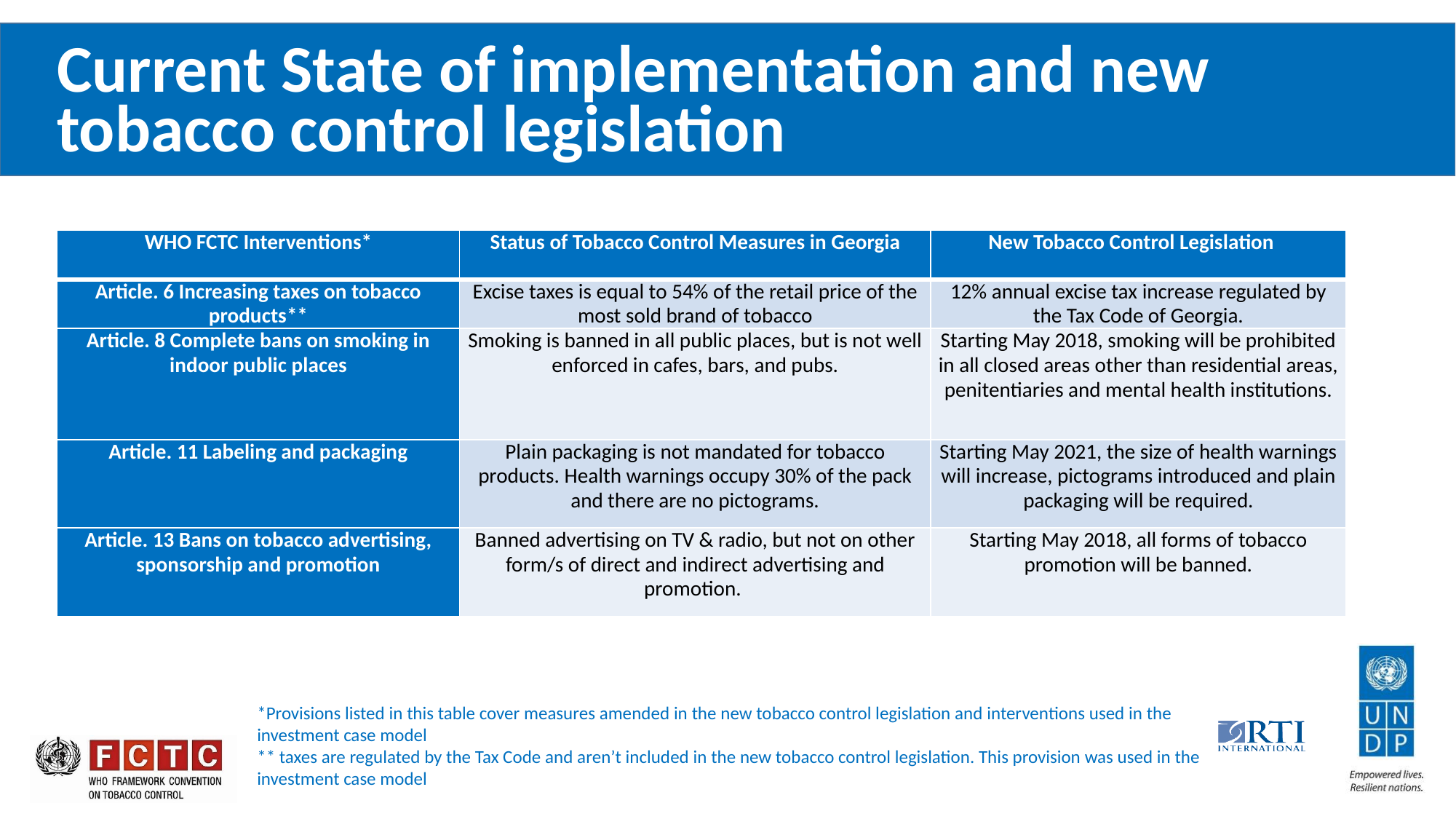

# Current State of implementation and new tobacco control legislation
| WHO FCTC Interventions\* | Status of Tobacco Control Measures in Georgia | New Tobacco Control Legislation |
| --- | --- | --- |
| Article. 6 Increasing taxes on tobacco products\*\* | Excise taxes is equal to 54% of the retail price of the most sold brand of tobacco | 12% annual excise tax increase regulated by the Tax Code of Georgia. |
| Article. 8 Complete bans on smoking in indoor public places | Smoking is banned in all public places, but is not well enforced in cafes, bars, and pubs. | Starting May 2018, smoking will be prohibited in all closed areas other than residential areas, penitentiaries and mental health institutions. |
| Article. 11 Labeling and packaging | Plain packaging is not mandated for tobacco products. Health warnings occupy 30% of the pack and there are no pictograms. | Starting May 2021, the size of health warnings will increase, pictograms introduced and plain packaging will be required. |
| Article. 13 Bans on tobacco advertising, sponsorship and promotion | Banned advertising on TV & radio, but not on other form/s of direct and indirect advertising and promotion. | Starting May 2018, all forms of tobacco promotion will be banned. |
*Provisions listed in this table cover measures amended in the new tobacco control legislation and interventions used in the investment case model
** taxes are regulated by the Tax Code and aren’t included in the new tobacco control legislation. This provision was used in the investment case model